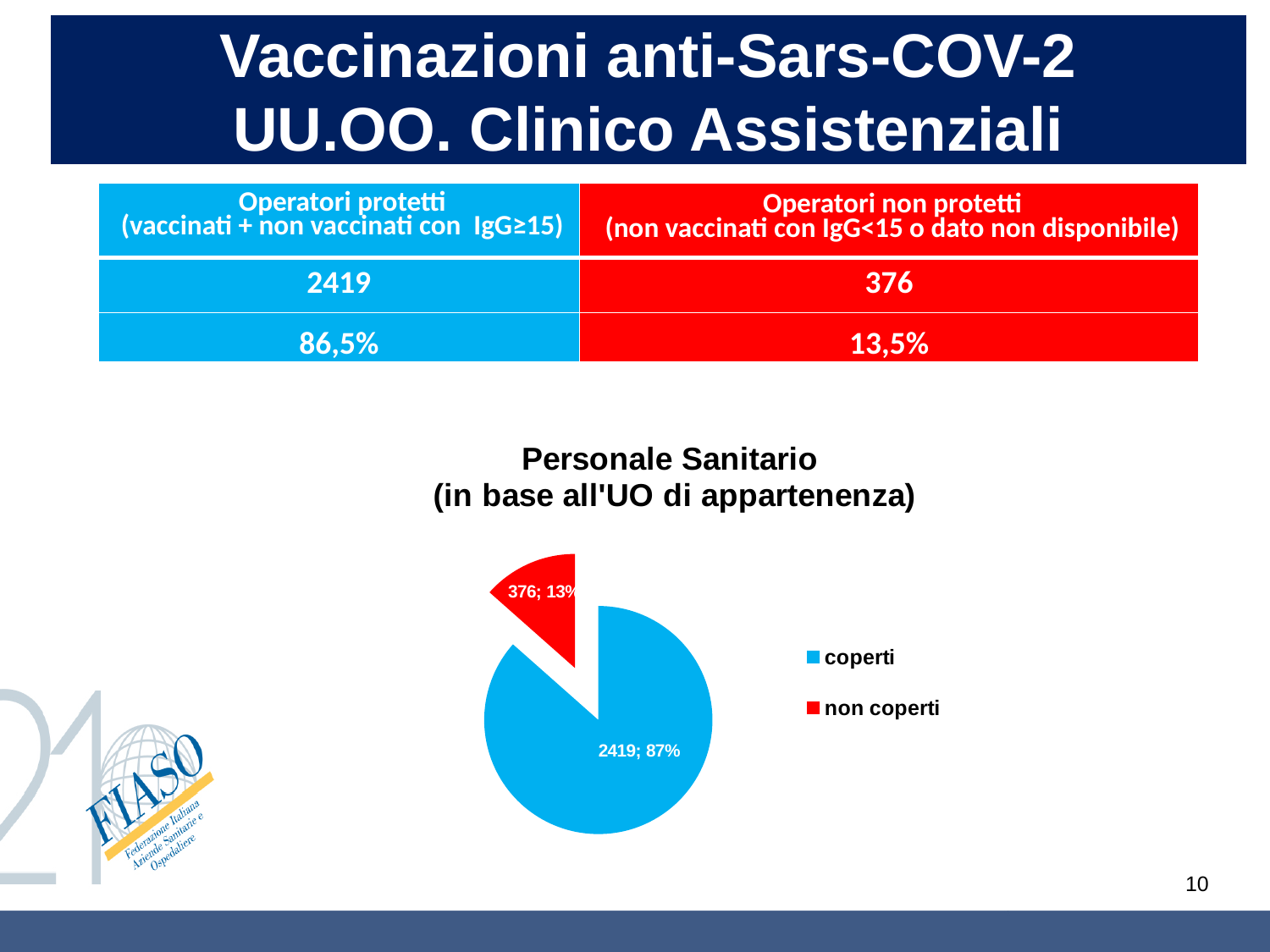

Vaccinazioni anti-Sars-COV-2
UU.OO. Clinico Assistenziali
| Operatori protetti (vaccinati + non vaccinati con IgG≥15) | Operatori non protetti (non vaccinati con IgG<15 o dato non disponibile) |
| --- | --- |
| 2419 | 376 |
| 86,5% | 13,5% |

### Chart: Personale Sanitario
 (in base all'UO di appartenenza)

| Category |  |
|---|---|
| coperti | 2419.0 |
| non coperti | 376.0 |
10